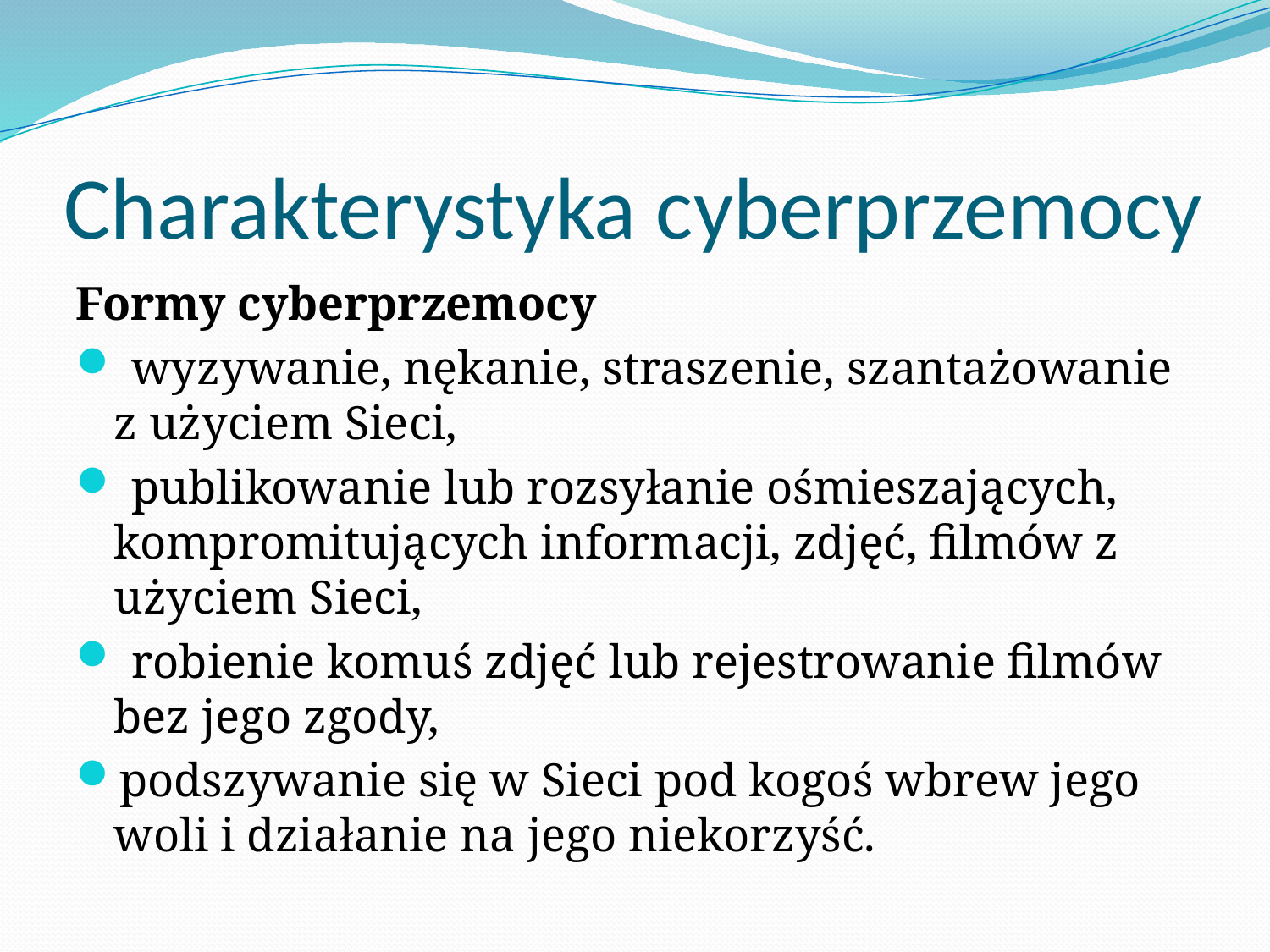

# Charakterystyka cyberprzemocy
Formy cyberprzemocy
 wyzywanie, nękanie, straszenie, szantażowanie z użyciem Sieci,
 publikowanie lub rozsyłanie ośmieszających, kompromitujących informacji, zdjęć, filmów z użyciem Sieci,
 robienie komuś zdjęć lub rejestrowanie filmów bez jego zgody,
podszywanie się w Sieci pod kogoś wbrew jego woli i działanie na jego niekorzyść.